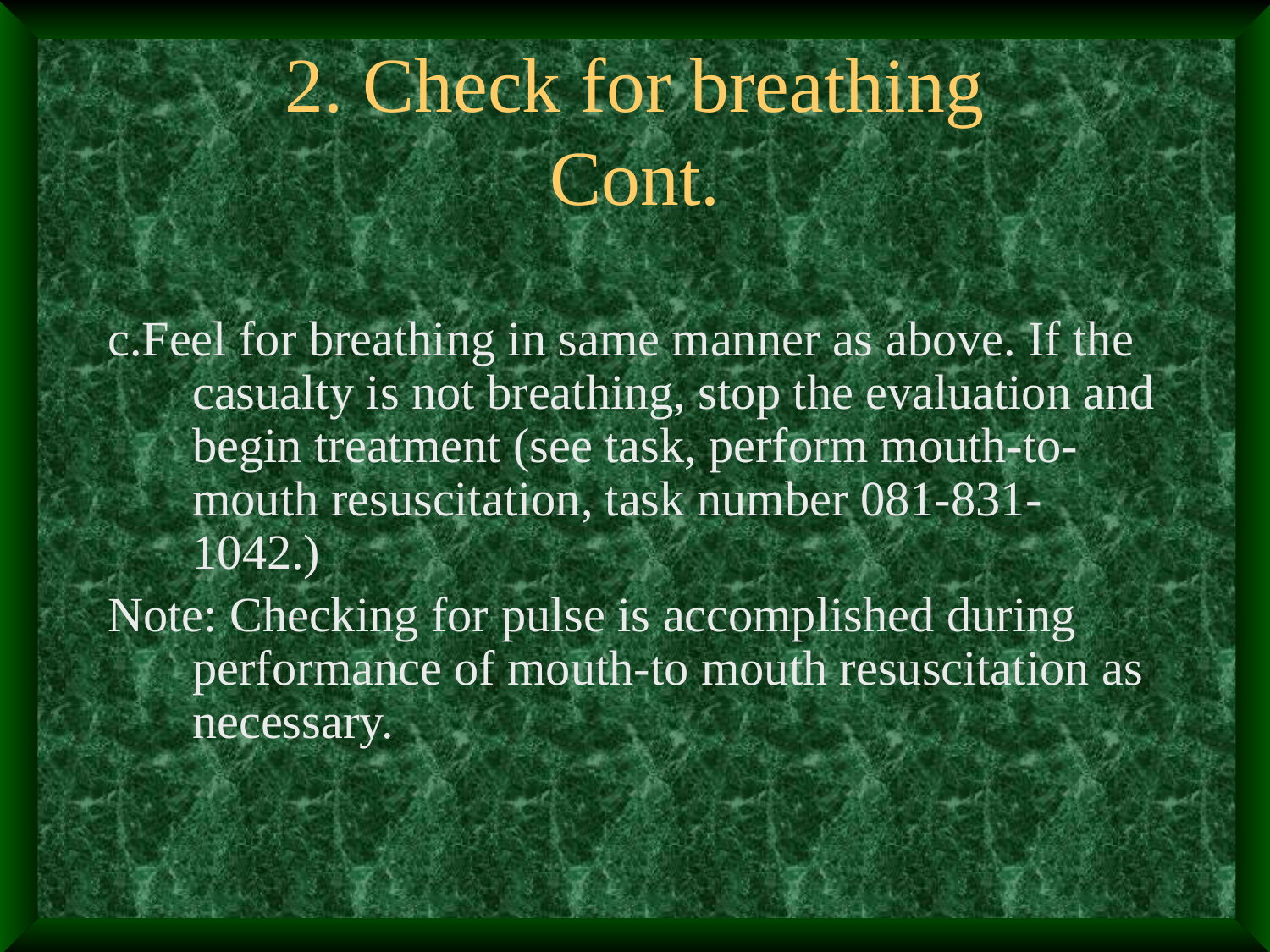

# 2. Check for breathing Cont.
c.Feel for breathing in same manner as above. If the casualty is not breathing, stop the evaluation and begin treatment (see task, perform mouth-to-mouth resuscitation, task number 081-831-1042.)
Note: Checking for pulse is accomplished during performance of mouth-to mouth resuscitation as necessary.